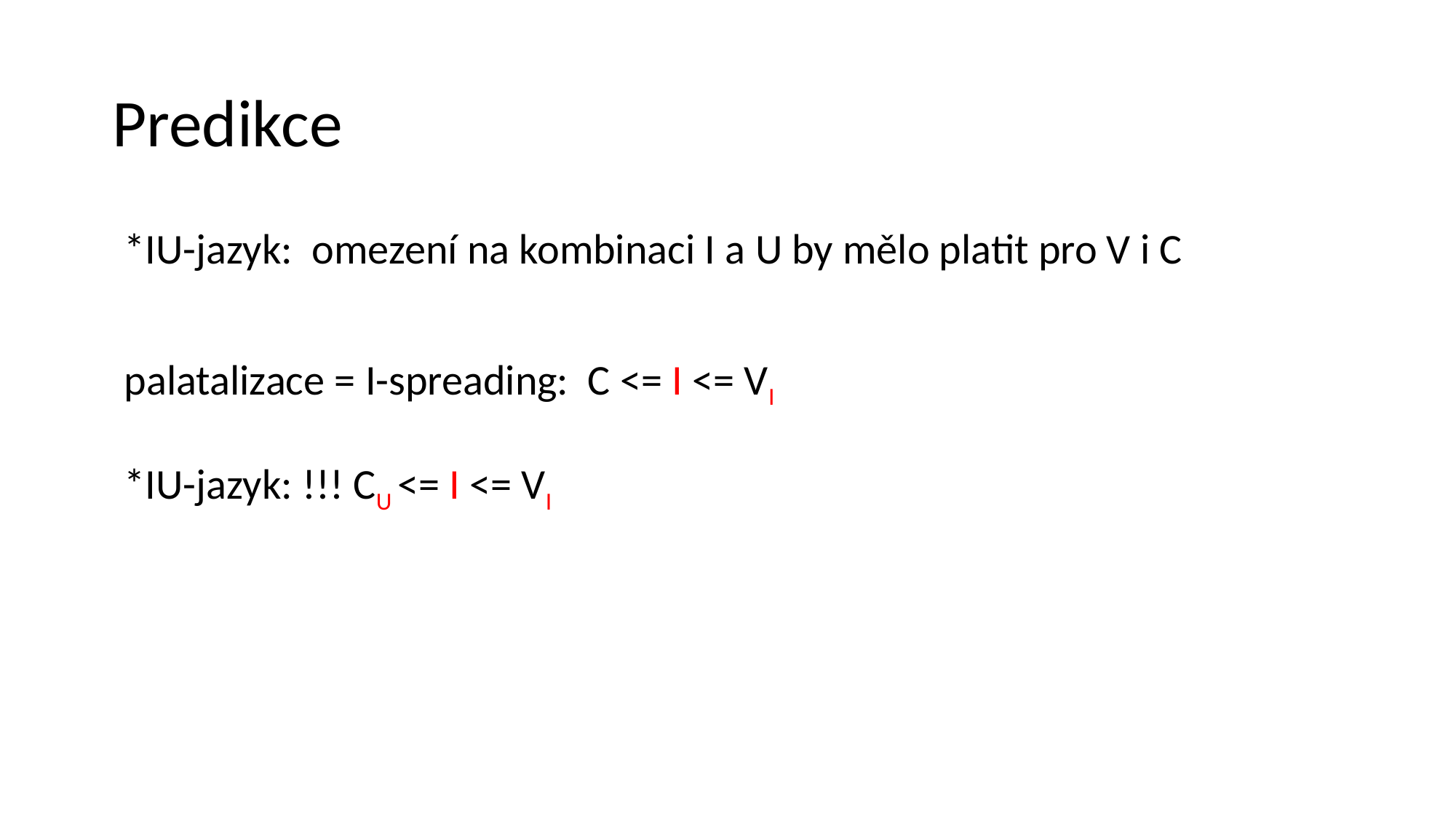

# Predikce

| \*IU-jazyk: omezení na kombinaci I a U by mělo platit pro V i C |  |
| --- | --- |
|  |  |
| palatalizace = I-spreading: C <= I <= VI |  |
| \*IU-jazyk: !!! CU <= I <= VI |  |
|  |  |
|  |  |
|  |  |
|  |  |